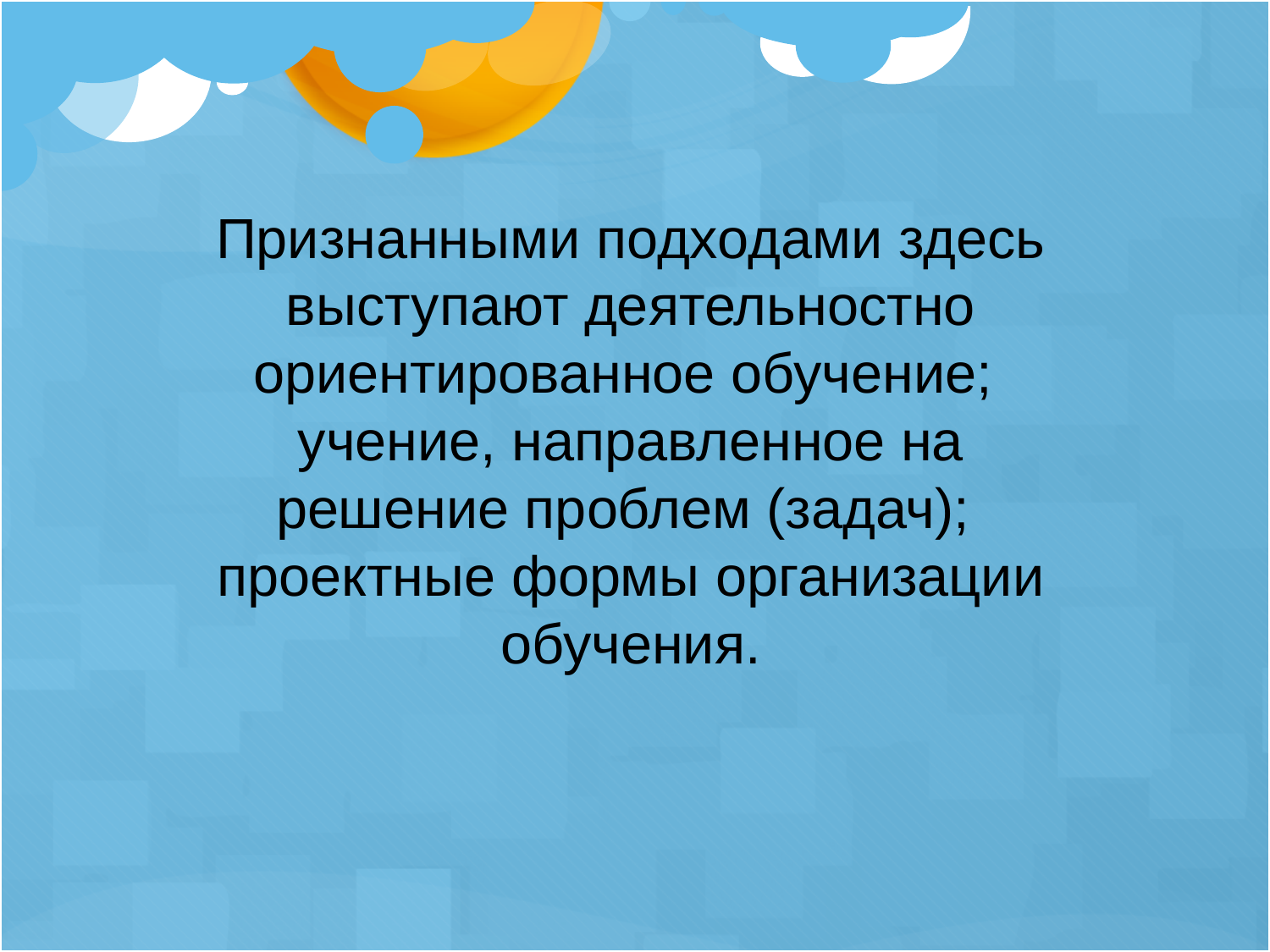

Признанными подходами здесь выступают деятельностно ориентированное обучение;
учение, направленное на
решение проблем (задач);
проектные формы организации
обучения.